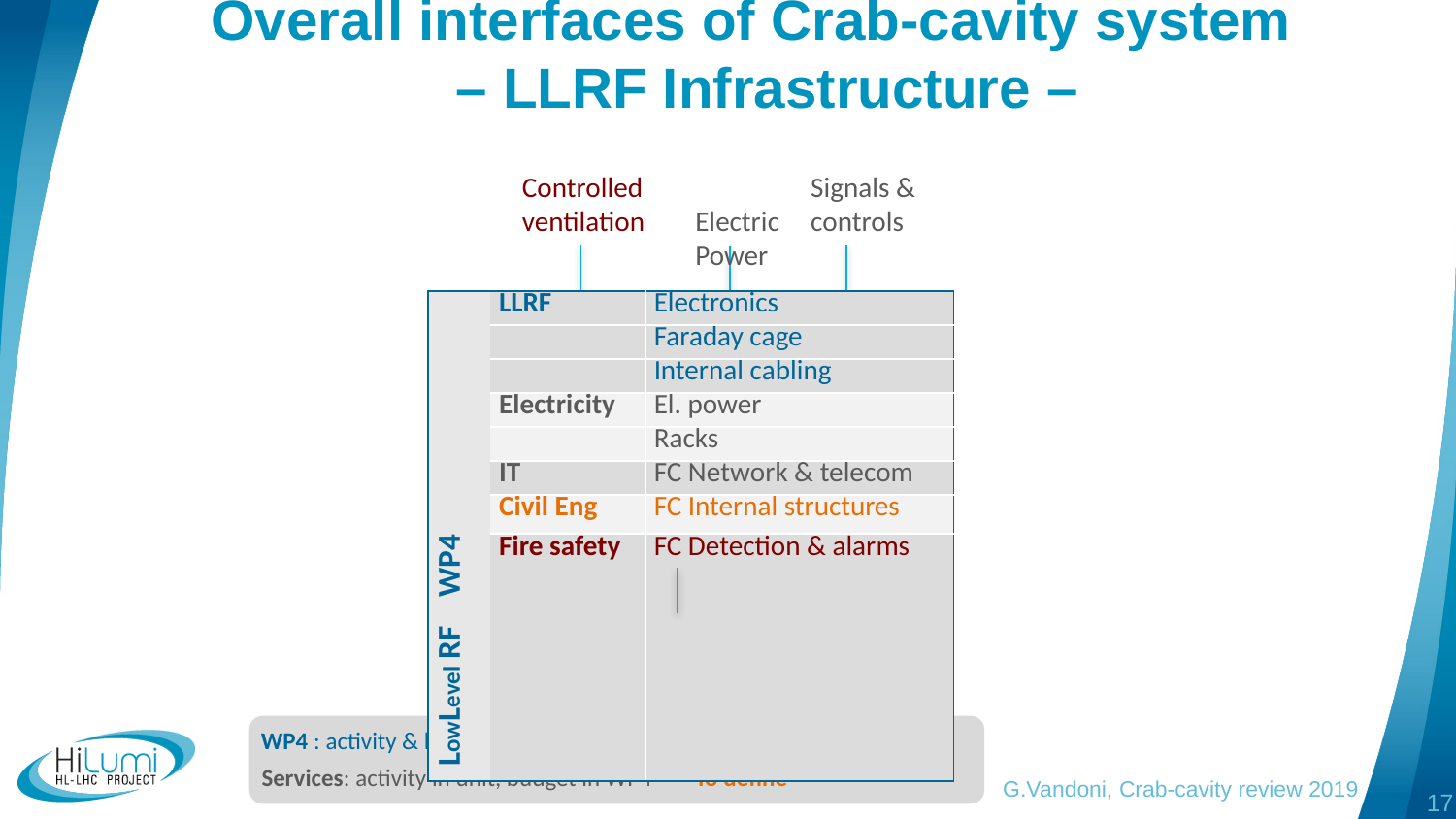

# Overall interfaces of Crab-cavity system – LLRF Infrastructure –
Controlled ventilation
Signals & controls
ElectricPower
| LowLevel RF WP4 | LLRF | Electronics |
| --- | --- | --- |
|  |  | Faraday cage |
|  |  | Internal cabling |
|  | Electricity | El. power |
|  |  | Racks |
|  | IT | FC Network & telecom |
|  | Civil Eng | FC Internal structures |
|  | Fire safety | FC Detection & alarms |
Civil engineering

WP4 : activity & budget
HL-WPs: activity & budget
To define
Services: activity in unit, budget in WP4
G.Vandoni, Crab-cavity review 2019
17